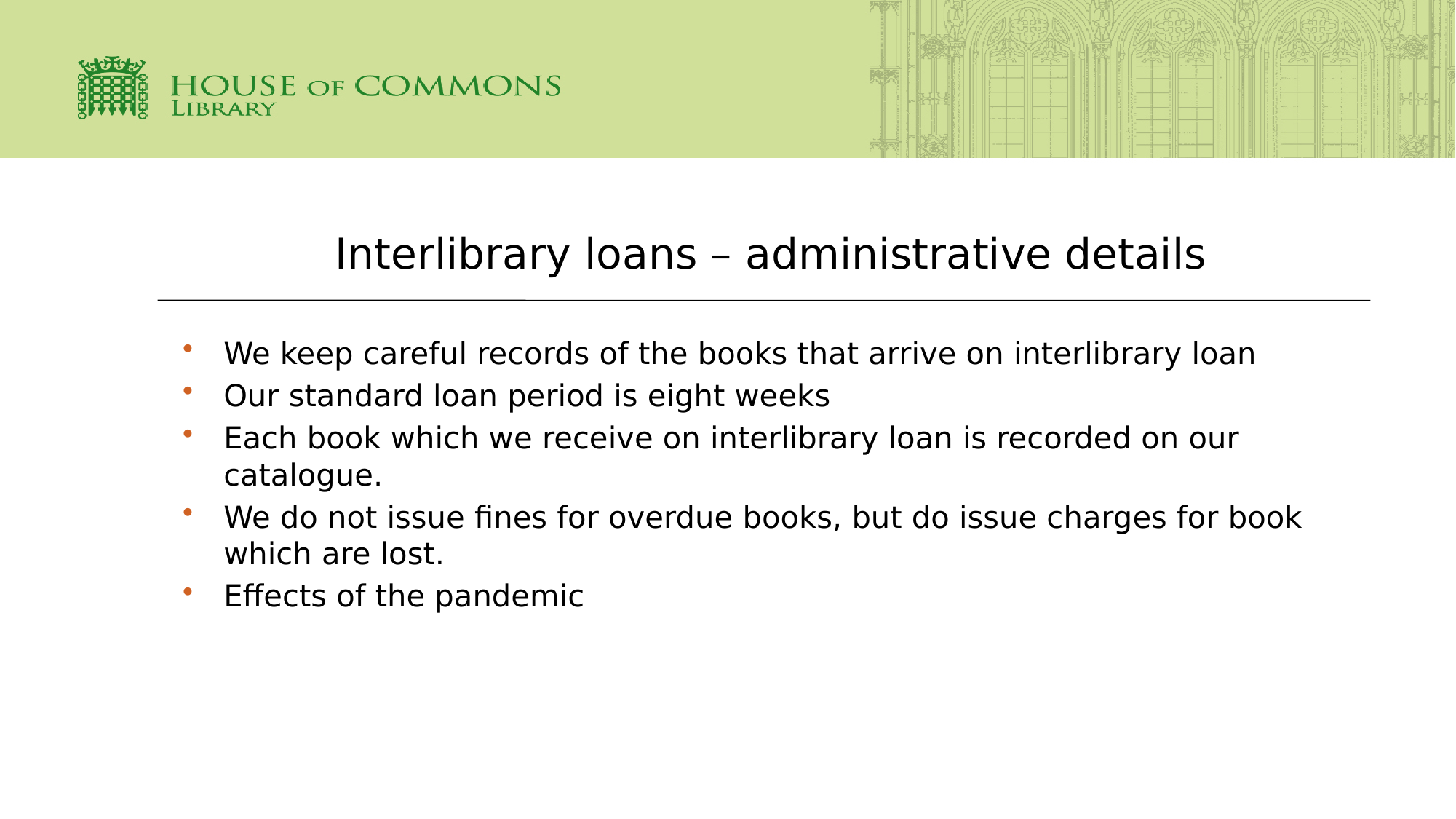

# Interlibrary loans – administrative details

We keep careful records of the books that arrive on interlibrary loan
Our standard loan period is eight weeks
Each book which we receive on interlibrary loan is recorded on our catalogue.
We do not issue fines for overdue books, but do issue charges for book which are lost.
Effects of the pandemic